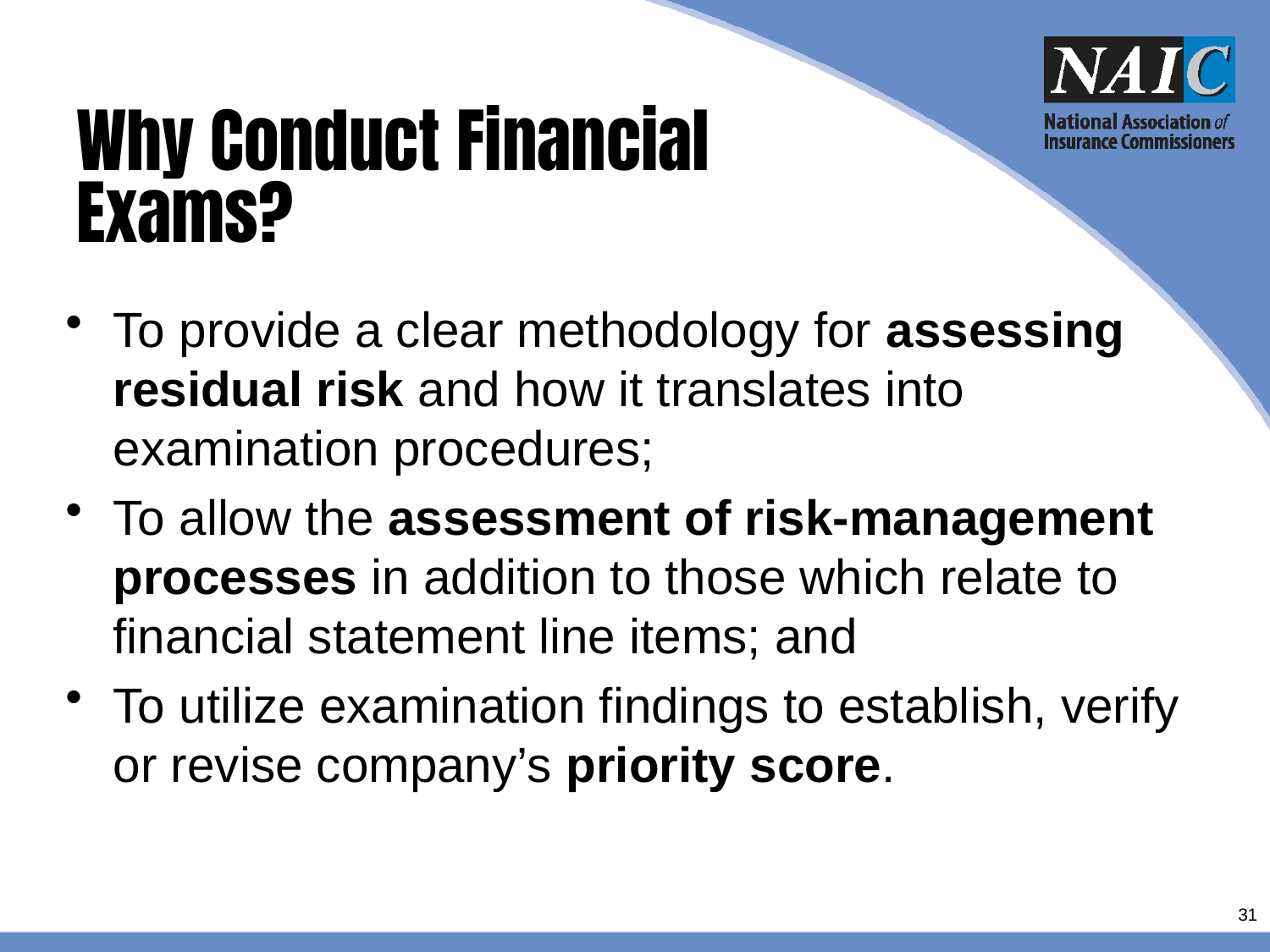

Why Conduct Financial Exams?
To provide a clear methodology for assessing residual risk and how it translates into examination procedures;
To allow the assessment of risk-management processes in addition to those which relate to financial statement line items; and
To utilize examination findings to establish, verify or revise company’s priority score.

31